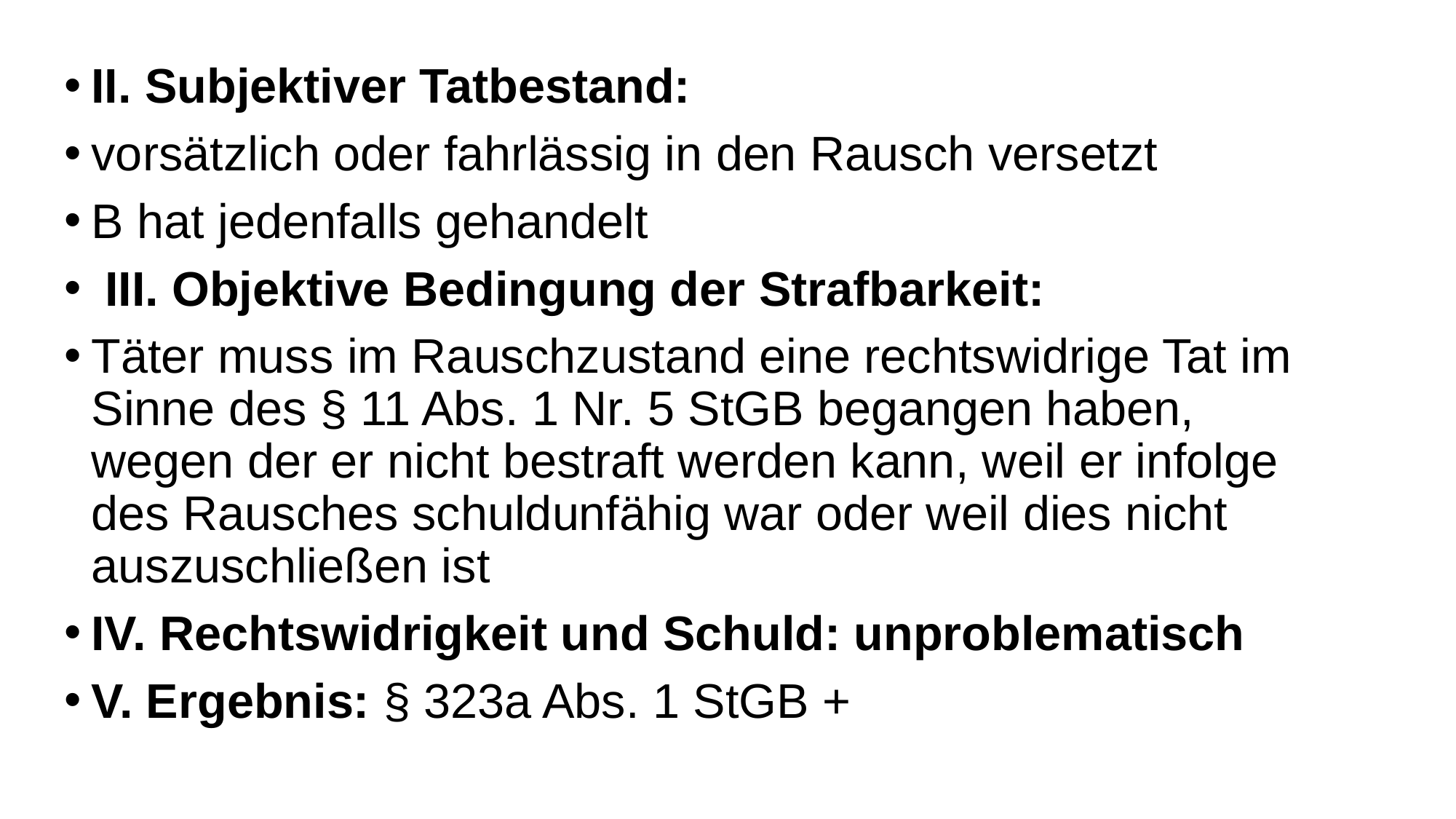

II. Subjektiver Tatbestand:
vorsätzlich oder fahrlässig in den Rausch versetzt
B hat jedenfalls gehandelt
 III. Objektive Bedingung der Strafbarkeit:
Täter muss im Rauschzustand eine rechtswidrige Tat im Sinne des § 11 Abs. 1 Nr. 5 StGB begangen haben, wegen der er nicht bestraft werden kann, weil er infolge des Rausches schuldunfähig war oder weil dies nicht auszuschließen ist
IV. Rechtswidrigkeit und Schuld: unproblematisch
V. Ergebnis: § 323a Abs. 1 StGB +